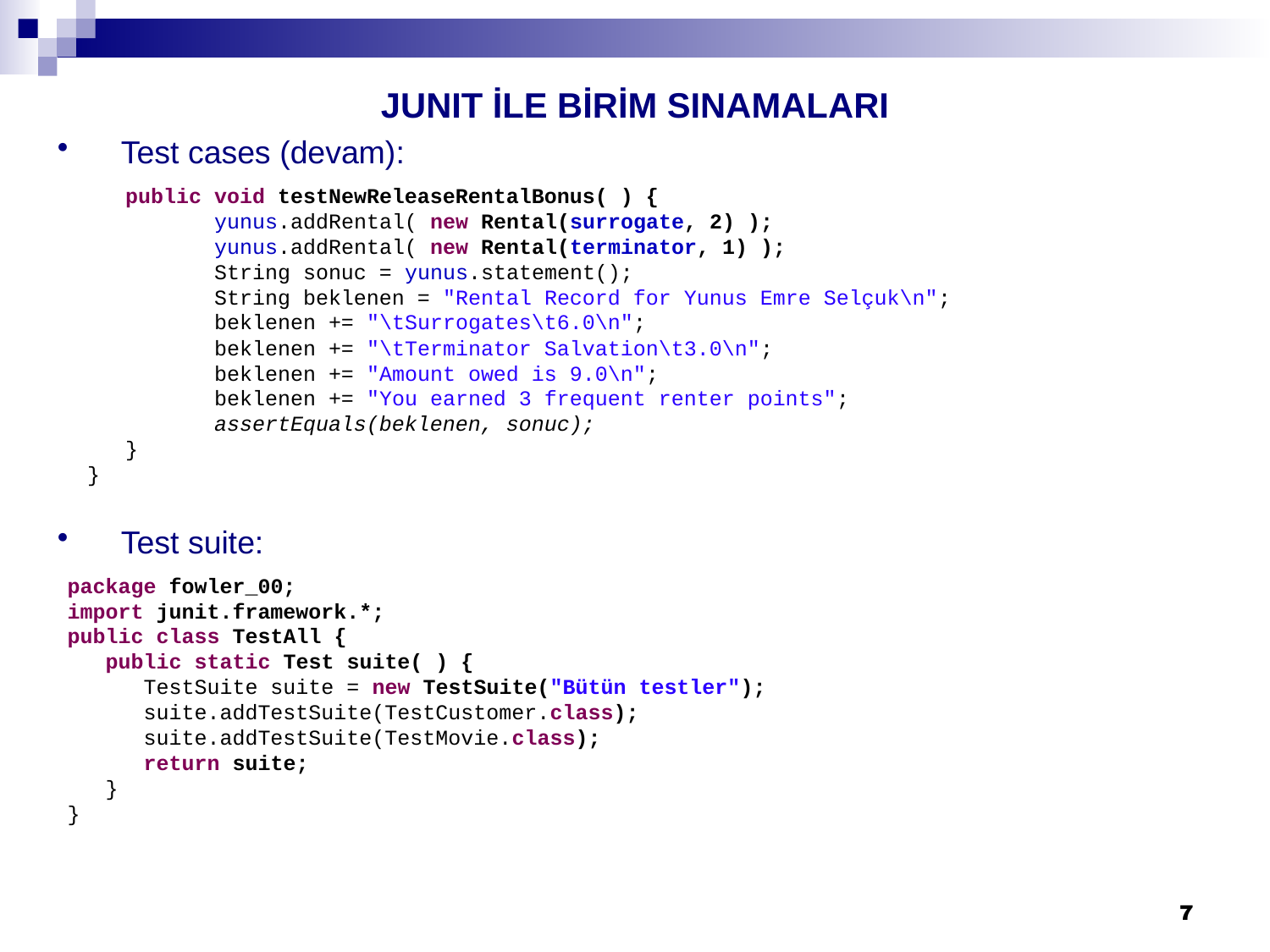

JUNIT İLE BİRİM SINAMALARI
Test cases (devam):
   public void testNewReleaseRentalBonus( ) {
	yunus.addRental( new Rental(surrogate, 2) );
	yunus.addRental( new Rental(terminator, 1) );
	String sonuc = yunus.statement();
	String beklenen = "Rental Record for Yunus Emre Selçuk\n";
	beklenen += "\tSurrogates\t6.0\n";
	beklenen += "\tTerminator Salvation\t3.0\n";
	beklenen += "Amount owed is 9.0\n";
	beklenen += "You earned 3 frequent renter points";
	assertEquals(beklenen, sonuc);
   }
}
Test suite:
package fowler_00;
import junit.framework.*;
public class TestAll {
   public static Test suite( ) {
      TestSuite suite = new TestSuite("Bütün testler");
      suite.addTestSuite(TestCustomer.class);
      suite.addTestSuite(TestMovie.class);
      return suite;
   }
}
7